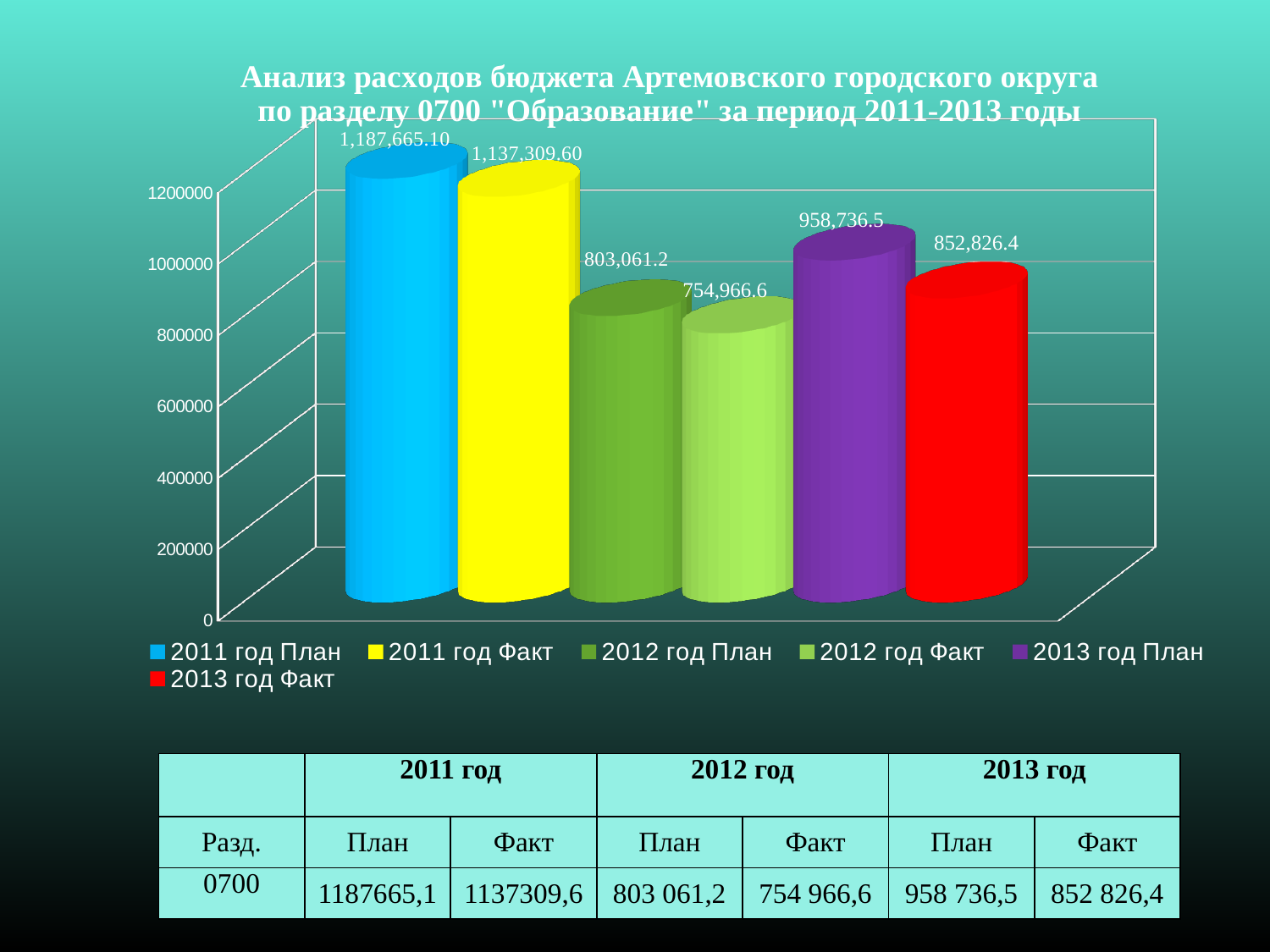

[unsupported chart]

|  | 2011 год |  | 2012 год |  | 2013 год |  |
| --- | --- | --- | --- | --- | --- | --- |
| Разд. | План | Факт | План | Факт | План | Факт |
| 0700 | 1187665,1 | 1137309,6 | 803 061,2 | 754 966,6 | 958 736,5 | 852 826,4 |